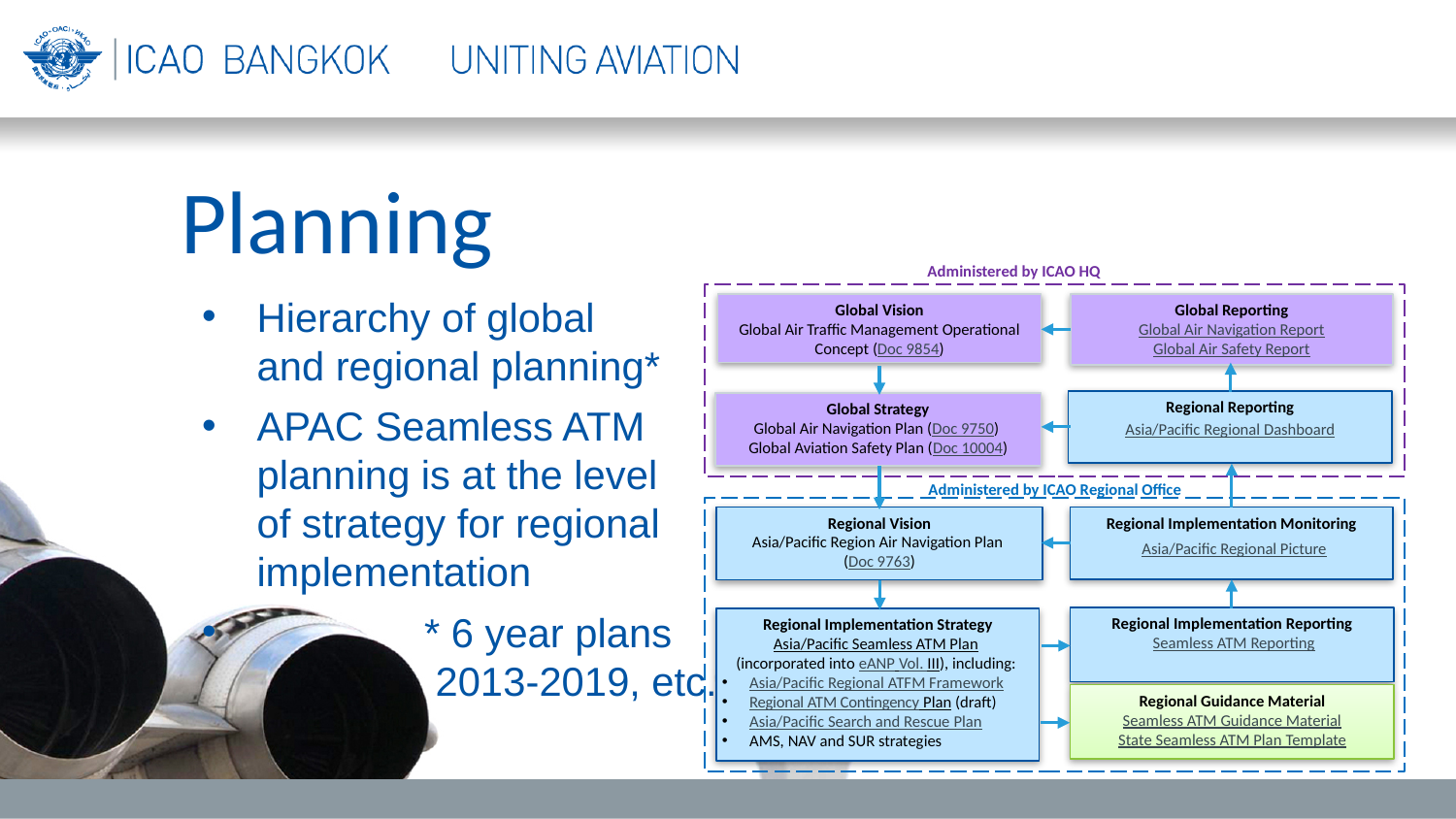

Planning
Administered by ICAO HQ
Hierarchy of global
and regional planning*
APAC Seamless ATM
planning is at the level
of strategy for regional
implementation
               * 6 year plans
                2013-2019, etc.

Global Vision
Global Air Traffic Management Operational Concept (Doc 9854)

Global Reporting
Global Air Navigation Report
Global Air Safety Report

Regional Reporting
Asia/Pacific Regional Dashboard
Global Strategy
Global Air Navigation Plan (Doc 9750)
Global Aviation Safety Plan (Doc 10004)
Administered by ICAO Regional Office

Regional Vision
Asia/Pacific Region Air Navigation Plan
(Doc 9763)
Regional Implementation Monitoring
 Asia/Pacific Regional Picture
Regional Implementation Reporting
 Seamless ATM Reporting
Regional Implementation Strategy
Asia/Pacific Seamless ATM Plan
(incorporated into eANP Vol. III), including:
Asia/Pacific Regional ATFM Framework
Regional ATM Contingency Plan (draft)
Asia/Pacific Search and Rescue Plan
AMS, NAV and SUR strategies
Regional Guidance Material
Seamless ATM Guidance Material
State Seamless ATM Plan Template